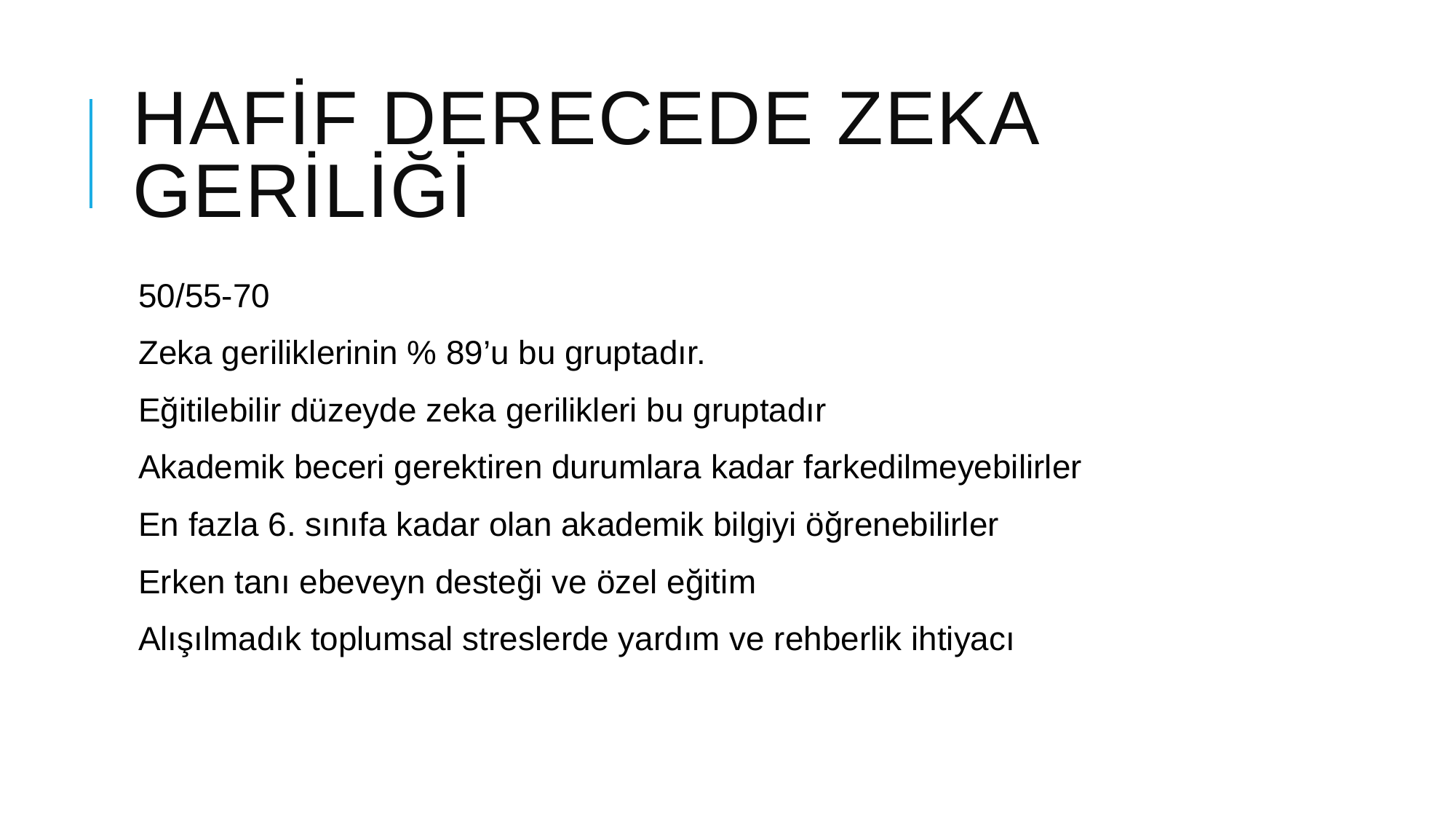

# Hafif derecede zeka geriliği
50/55-70
Zeka geriliklerinin % 89’u bu gruptadır.
Eğitilebilir düzeyde zeka gerilikleri bu gruptadır
Akademik beceri gerektiren durumlara kadar farkedilmeyebilirler
En fazla 6. sınıfa kadar olan akademik bilgiyi öğrenebilirler
Erken tanı ebeveyn desteği ve özel eğitim
Alışılmadık toplumsal streslerde yardım ve rehberlik ihtiyacı